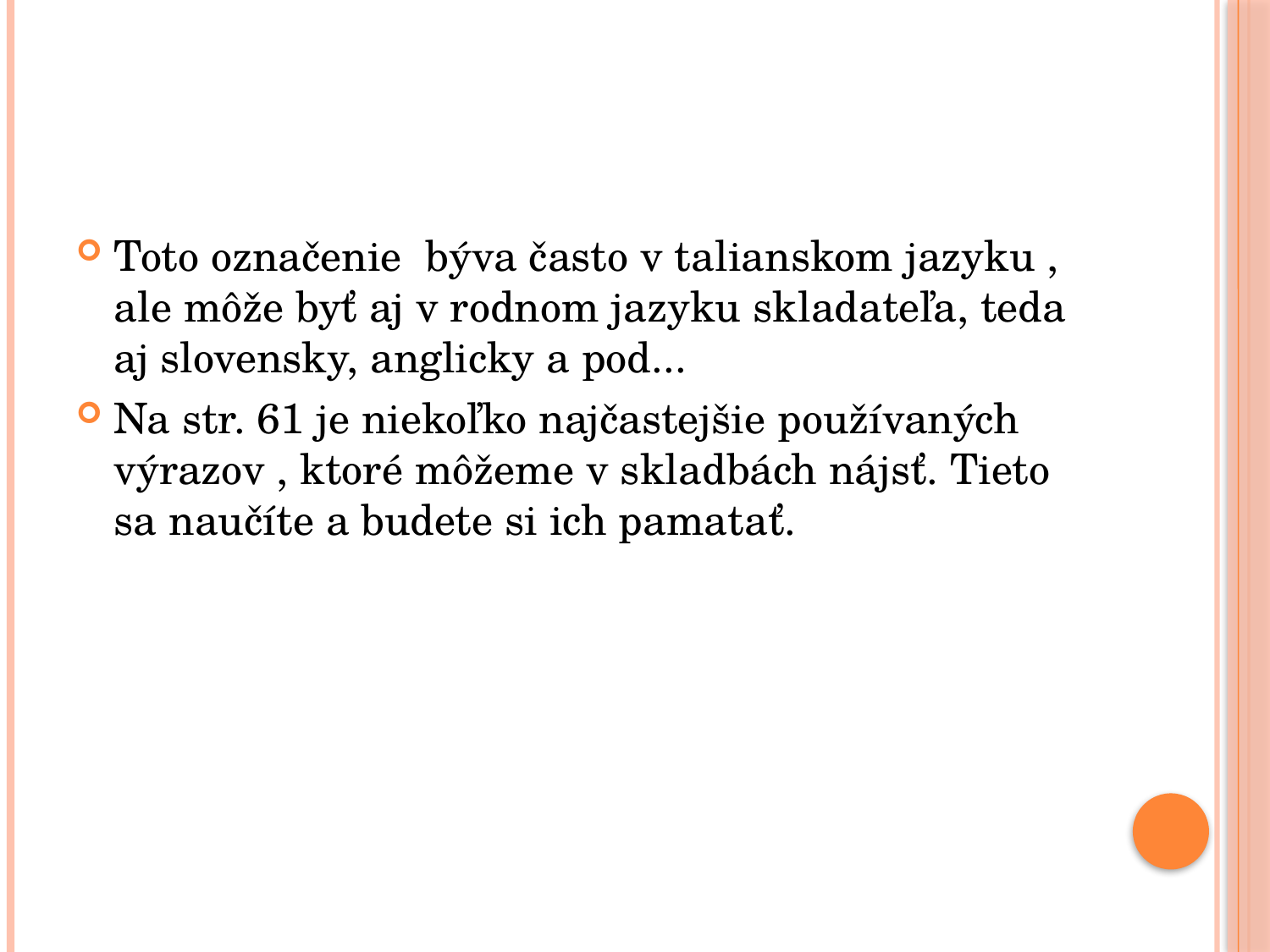

#
Toto označenie  býva často v talianskom jazyku , ale môže byť aj v rodnom jazyku skladateľa, teda aj slovensky, anglicky a pod...
Na str. 61 je niekoľko najčastejšie používaných výrazov , ktoré môžeme v skladbách nájsť. Tieto sa naučíte a budete si ich pamatať.